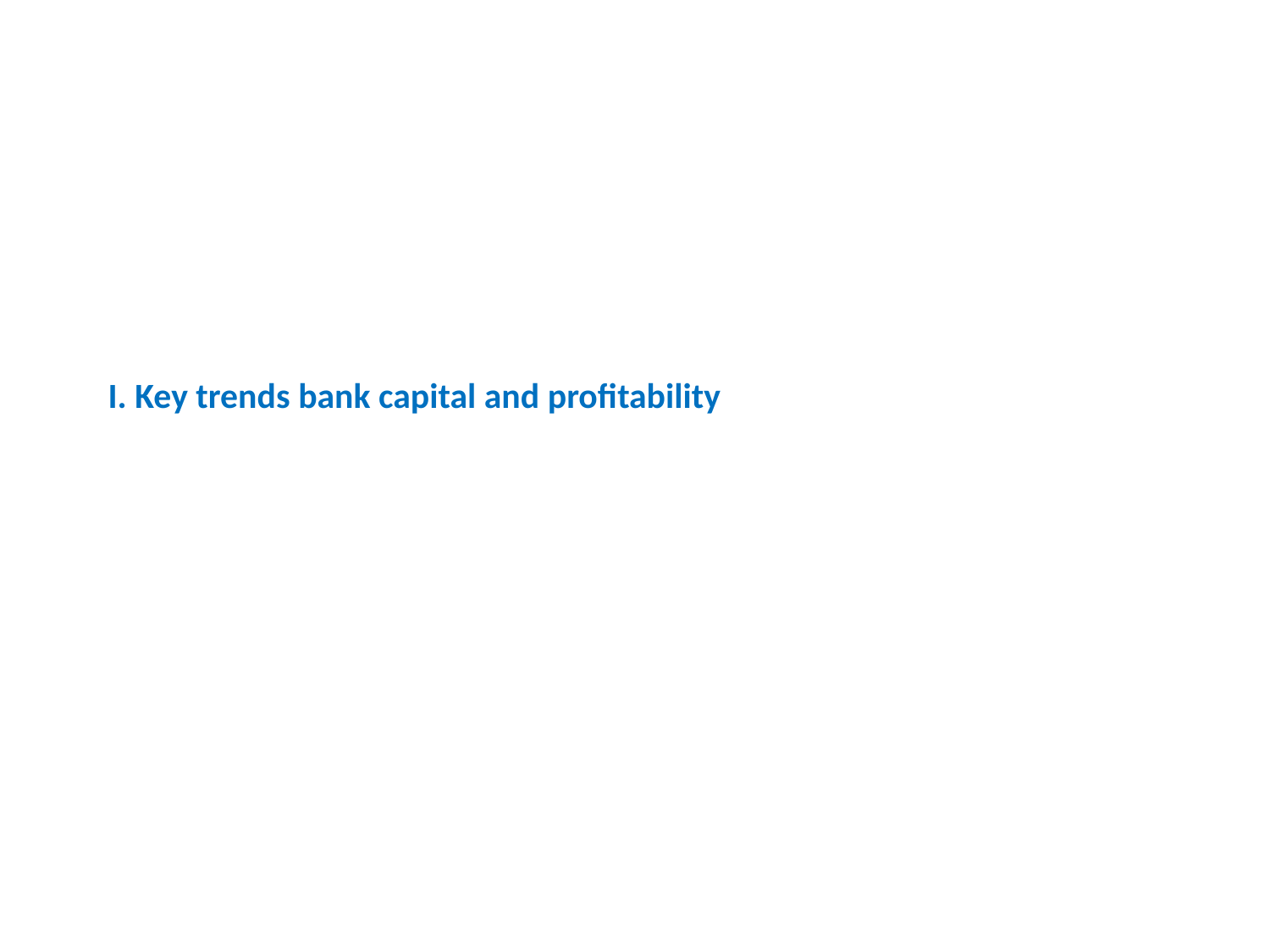

I. Key trends bank capital and profitability